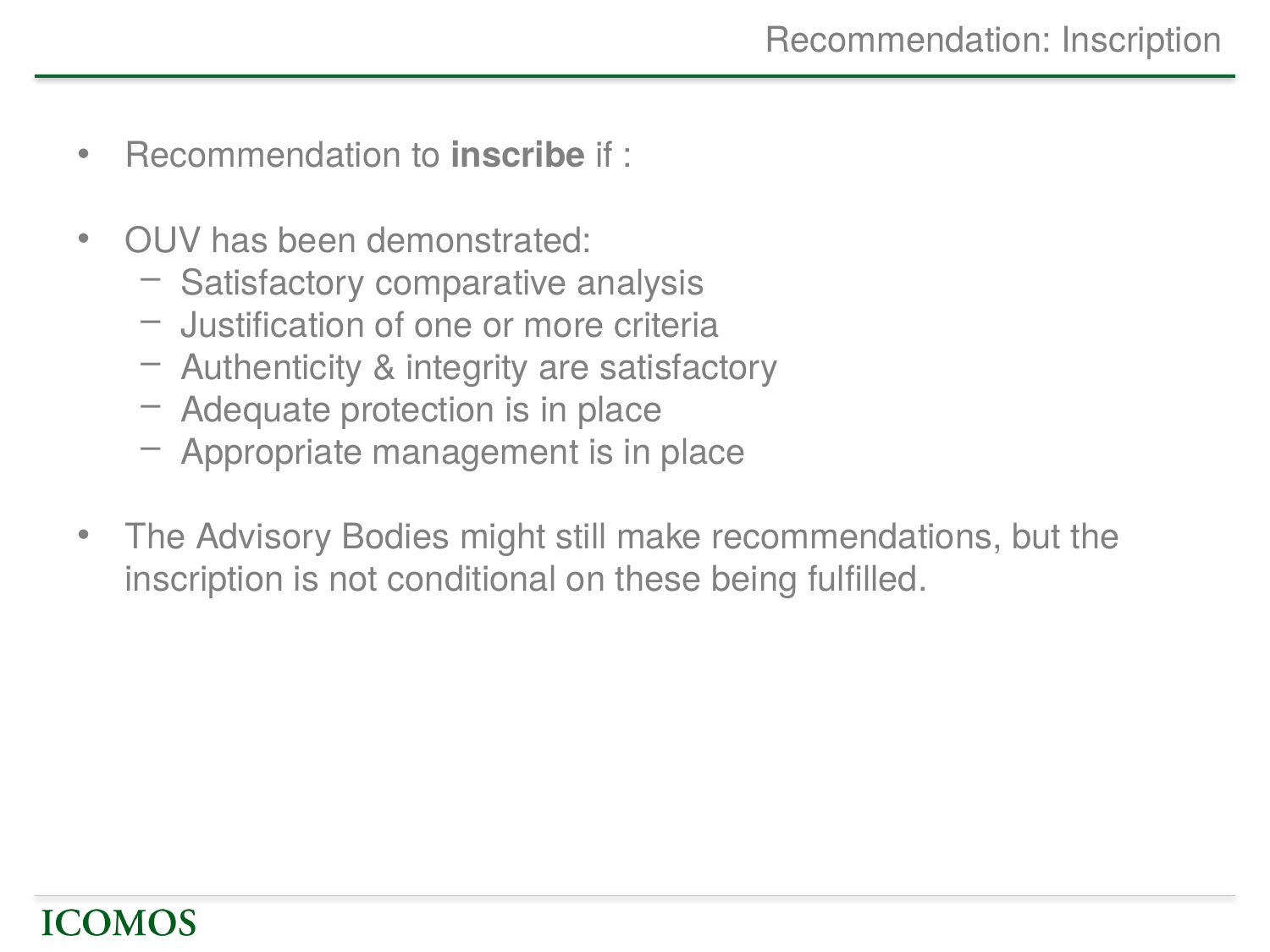

# Recommendation: Inscription
Recommendation to inscribe if :

OUV has been demonstrated:
Satisfactory comparative analysis
Justification of one or more criteria
Authenticity & integrity are satisfactory
Adequate protection is in place
Appropriate management is in place

The Advisory Bodies might still make recommendations, but the inscription is not conditional on these being fulfilled.